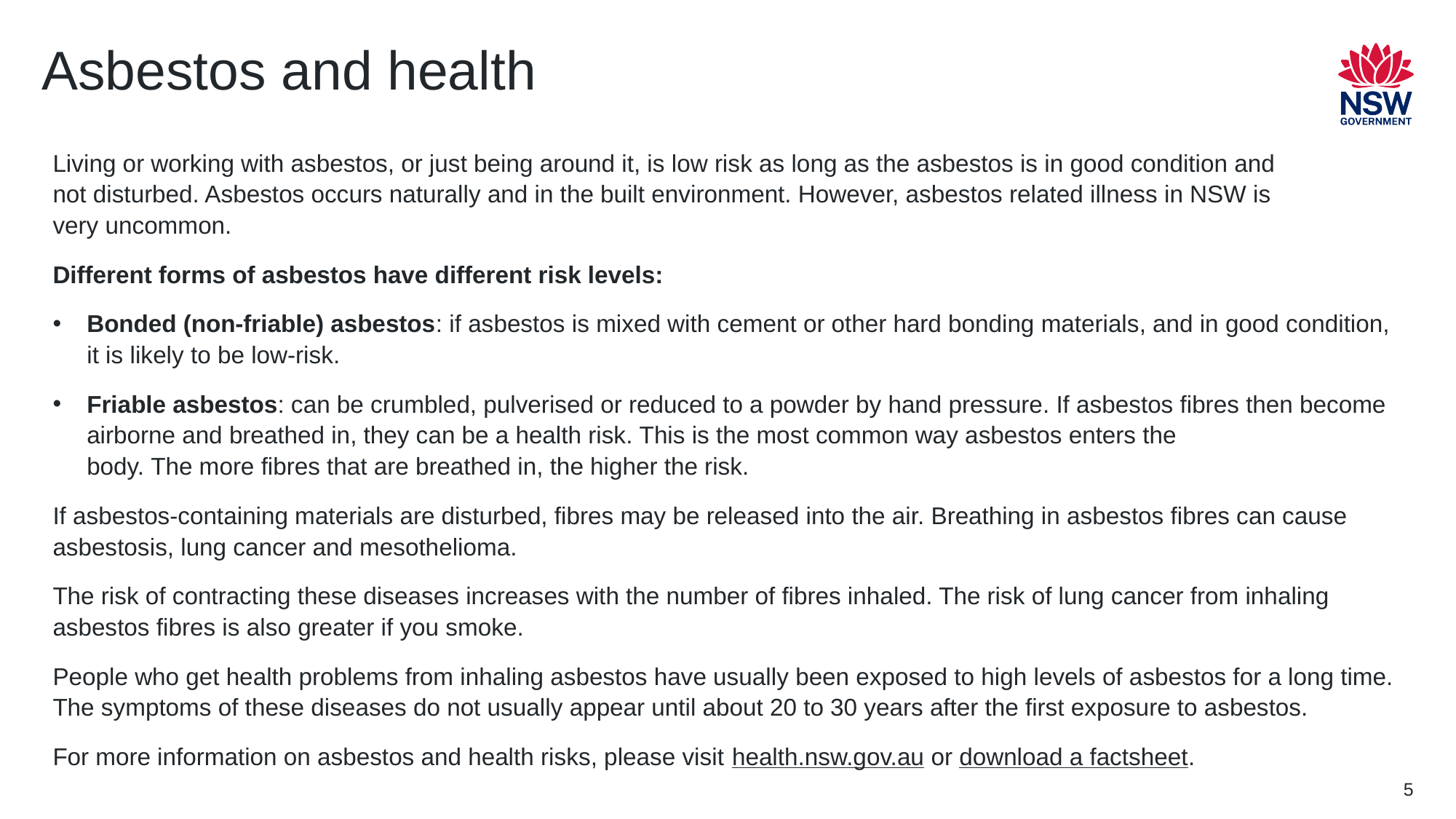

Asbestos and health
Living or working with asbestos, or just being around it, is low risk as long as the asbestos is in good condition and not disturbed. Asbestos occurs naturally and in the built environment. However, asbestos related illness in NSW is very uncommon.
Different forms of asbestos have different risk levels:
Bonded (non-friable) asbestos: if asbestos is mixed with cement or other hard bonding materials, and in good condition, it is likely to be low-risk.
Friable asbestos: can be crumbled, pulverised or reduced to a powder by hand pressure. If asbestos fibres then become airborne and breathed in, they can be a health risk. This is the most common way asbestos enters the body. The more fibres that are breathed in, the higher the risk.
If asbestos-containing materials are disturbed, fibres may be released into the air. Breathing in asbestos fibres can cause asbestosis, lung cancer and mesothelioma.
The risk of contracting these diseases increases with the number of fibres inhaled. The risk of lung cancer from inhaling asbestos fibres is also greater if you smoke.
People who get health problems from inhaling asbestos have usually been exposed to high levels of asbestos for a long time. The symptoms of these diseases do not usually appear until about 20 to 30 years after the first exposure to asbestos.
For more information on asbestos and health risks, please visit health.nsw.gov.au or download a factsheet.
5